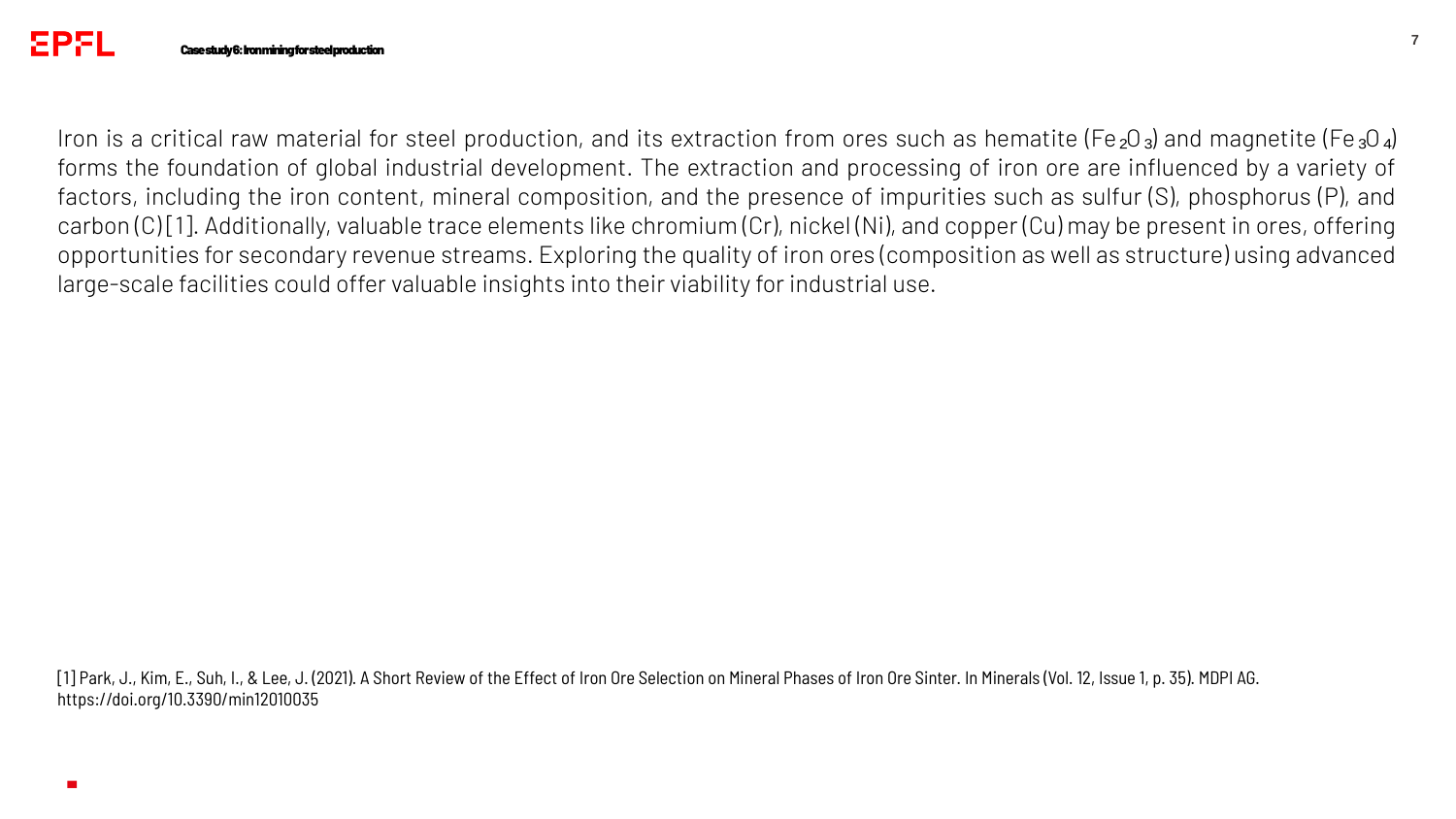

7
# Case study 6: Iron mining for steel production
Iron is a critical raw material for steel production, and its extraction from ores such as hematite (Fe₂O₃) and magnetite (Fe₃O₄) forms the foundation of global industrial development. The extraction and processing of iron ore are influenced by a variety of factors, including the iron content, mineral composition, and the presence of impurities such as sulfur (S), phosphorus (P), and carbon (C) [1]. Additionally, valuable trace elements like chromium (Cr), nickel (Ni), and copper (Cu) may be present in ores, offering opportunities for secondary revenue streams. Exploring the quality of iron ores (composition as well as structure) using advanced large-scale facilities could offer valuable insights into their viability for industrial use.

[1] Park, J., Kim, E., Suh, I., & Lee, J. (2021). A Short Review of the Effect of Iron Ore Selection on Mineral Phases of Iron Ore Sinter. In Minerals (Vol. 12, Issue 1, p. 35). MDPI AG. https://doi.org/10.3390/min12010035